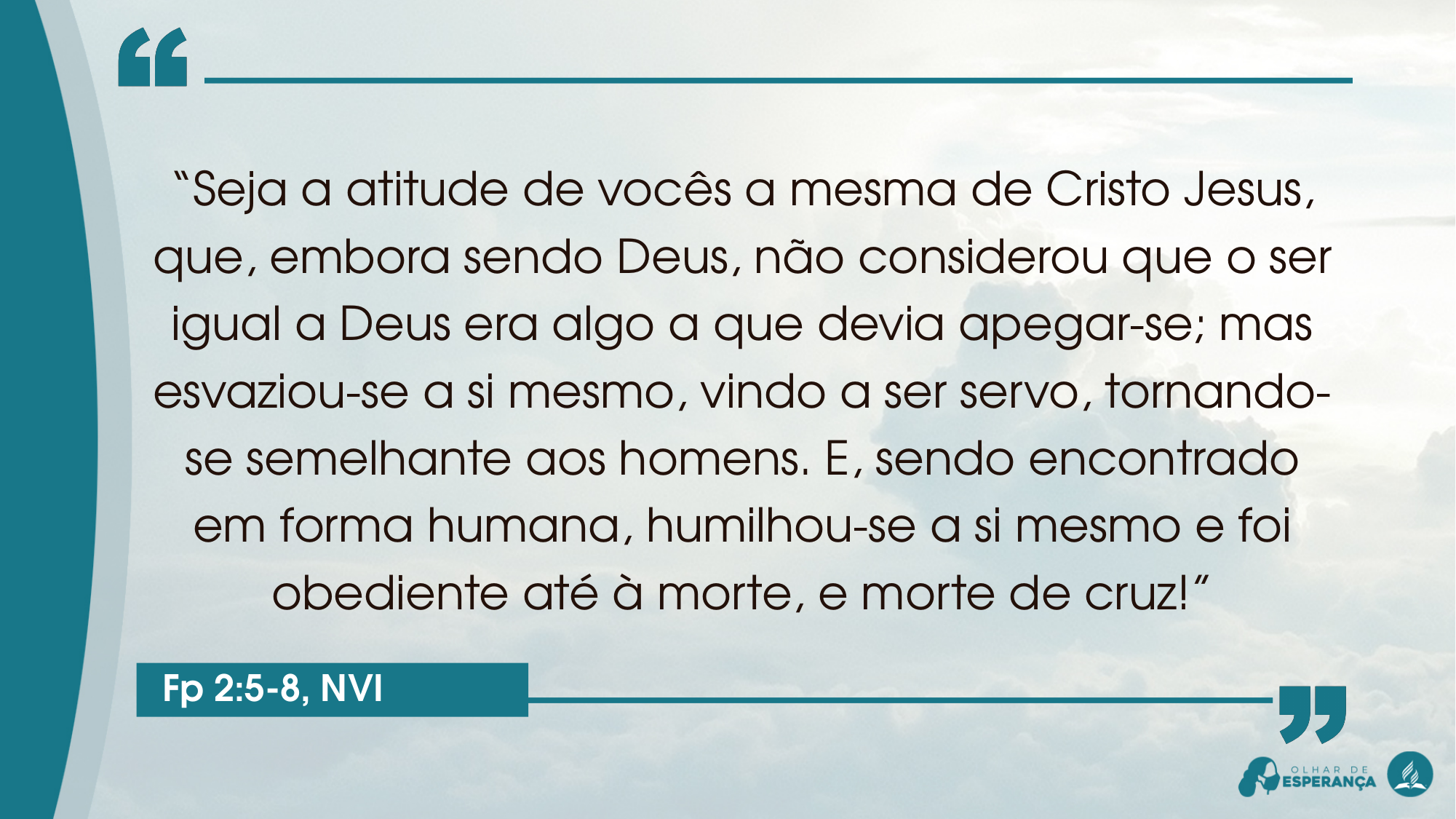

“Seja a atitude de vocês a mesma de Cristo Jesus, que, embora sendo Deus, não considerou que o ser igual a Deus era algo a que devia apegar-se; mas esvaziou-se a si mesmo, vindo a ser servo, tornando-se semelhante aos homens. E, sendo encontrado em forma humana, humilhou-se a si mesmo e foi obediente até à morte, e morte de cruz!”
Fp 2:5-8, NVI